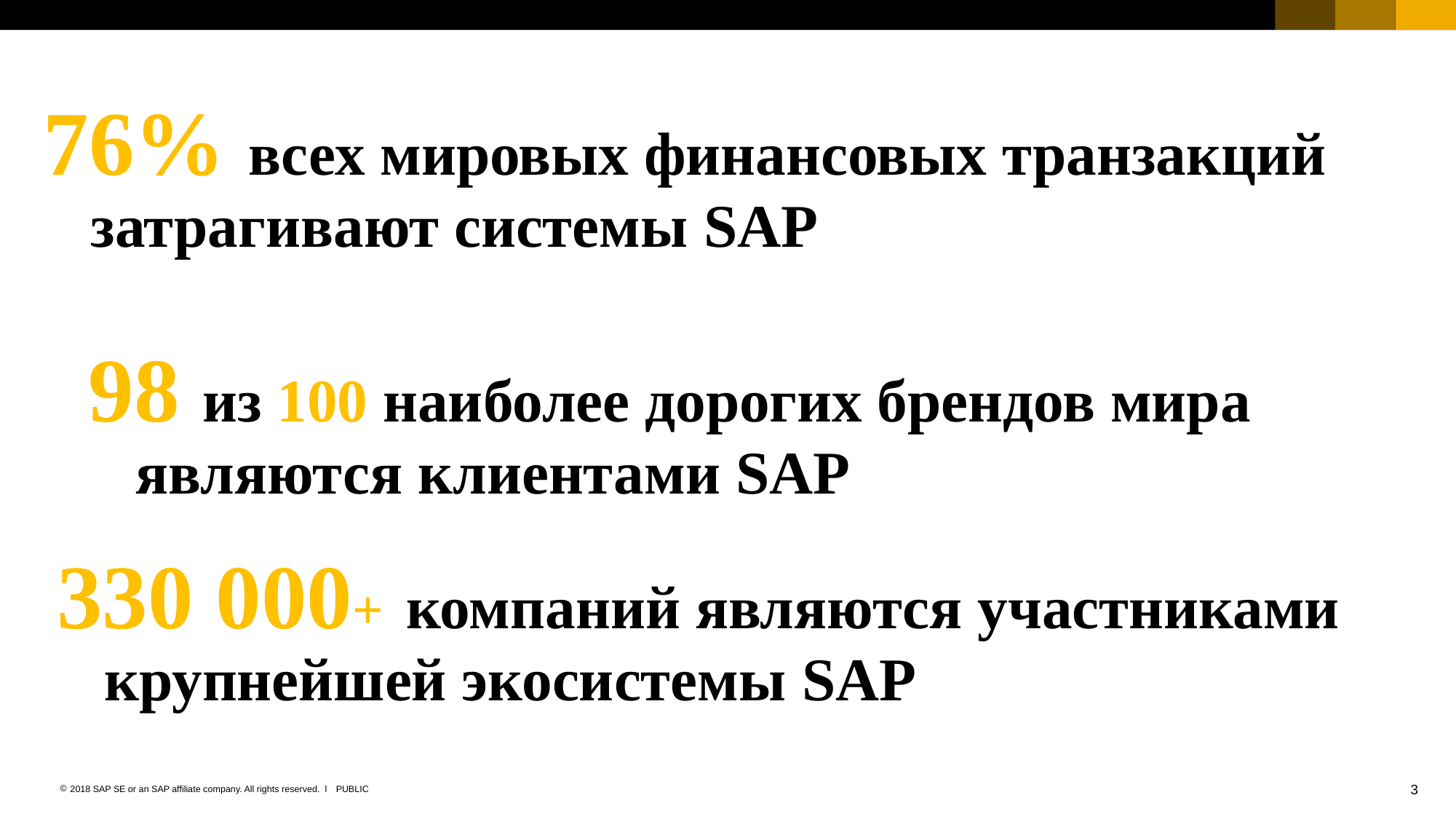

76% всех мировых финансовых транзакций затрагивают системы SAP
98 из 100 наиболее дорогих брендов мира являются клиентами SAP
330 000+ компаний являются участниками крупнейшей экосистемы SAP